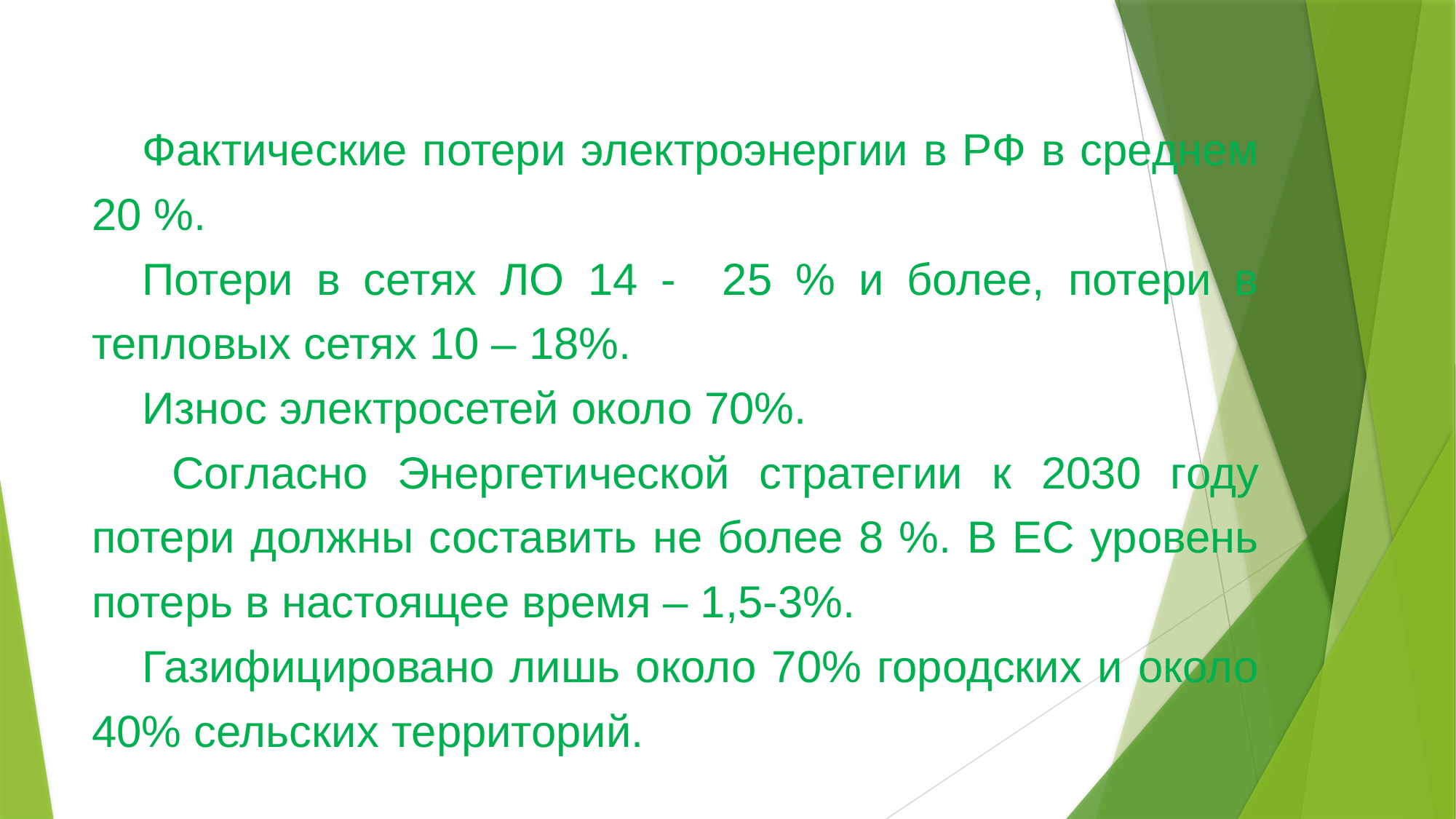

#

Фактические потери электроэнергии в РФ в среднем 20 %.
Потери в сетях ЛО 14 -  25 % и более, потери в тепловых сетях 10 – 18%.
Износ электросетей около 70%.
 Согласно Энергетической стратегии к 2030 году потери должны составить не более 8 %. В ЕС уровень потерь в настоящее время – 1,5-3%.
Газифицировано лишь около 70% городских и около 40% сельских территорий.